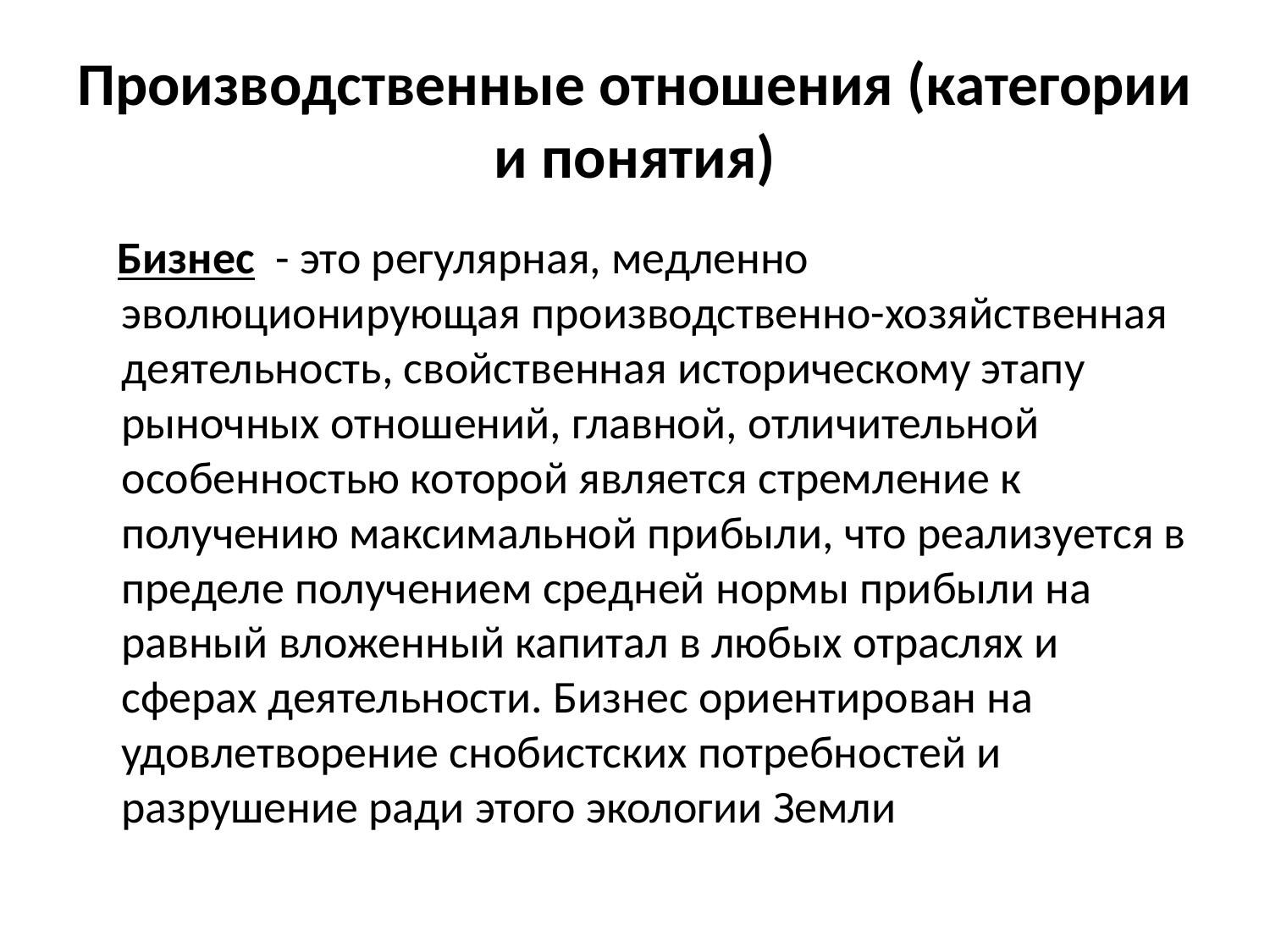

# Производственные отношения (категории и понятия)
    Бизнес  - это регулярная, медленно эволюционирующая производственно-хозяйственная деятельность, свойственная историческому этапу рыночных отношений, главной, отличительной особенностью которой является стремление к получению максимальной прибыли, что реализуется в пределе получением средней нормы прибыли на равный вложенный капитал в любых отраслях и сферах деятельности. Бизнес ориентирован на удовлетворение снобистских потребностей и разрушение ради этого экологии Земли